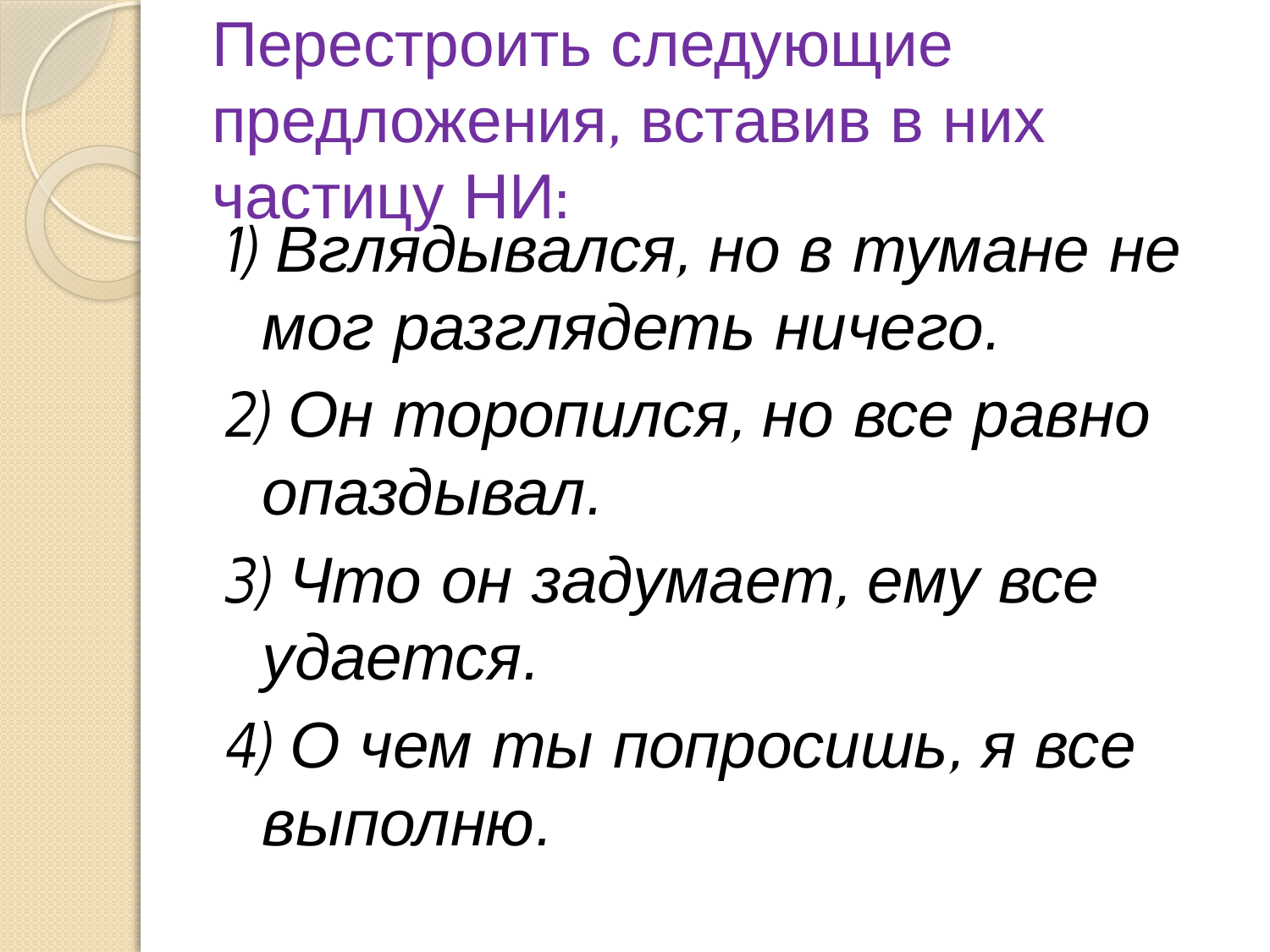

# Перестроить следующие предложения, вставив в них частицу НИ:
1) Вглядывался, но в тумане не мог разглядеть ничего.
2) Он торопился, но все равно опаздывал.
3) Что он задумает, ему все удается.
4) О чем ты попросишь, я все выполню.